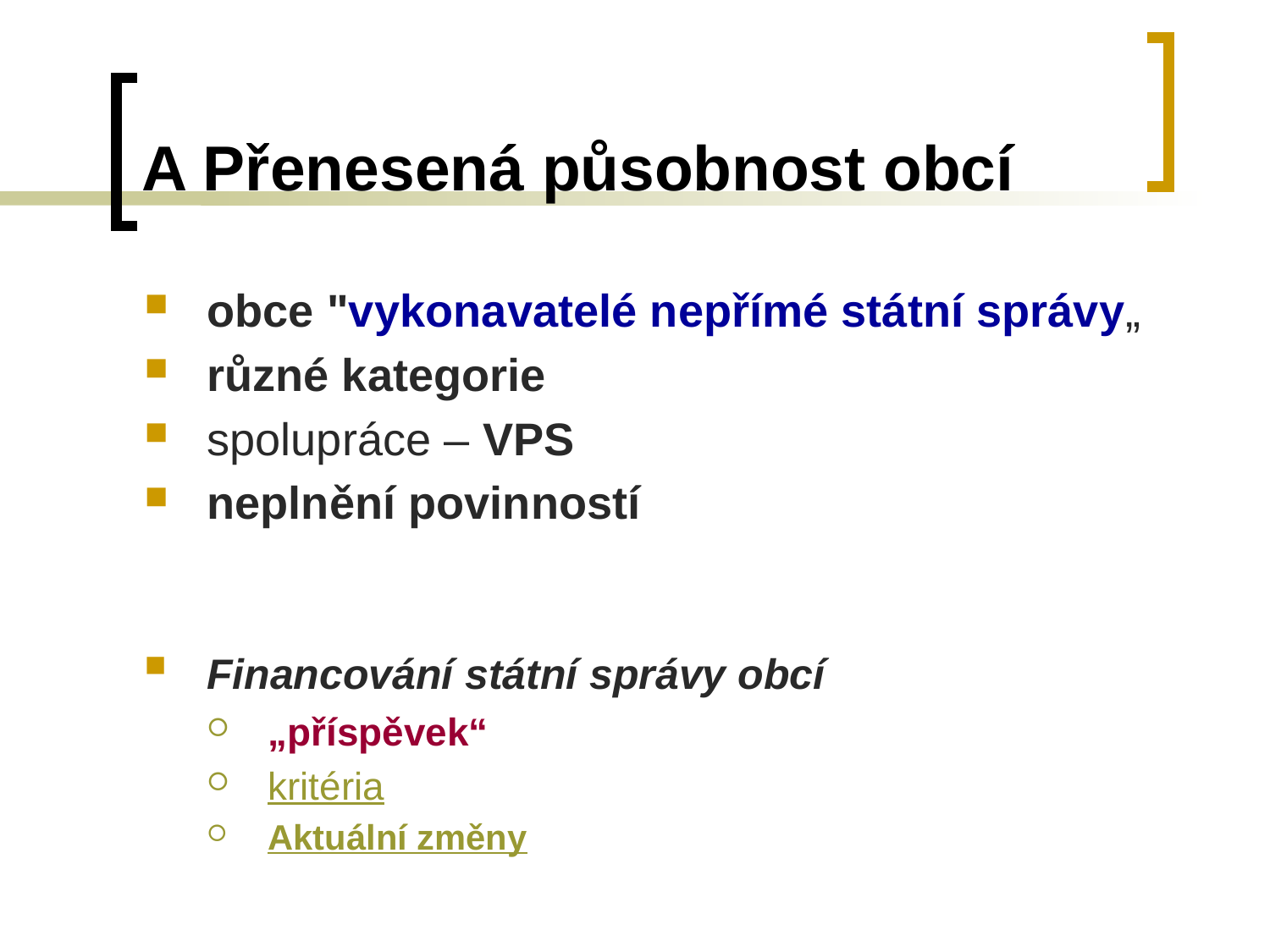

# A Přenesená působnost obcí
obce "vykonavatelé nepřímé státní správy„
různé kategorie
spolupráce – VPS
neplnění povinností
Financování státní správy obcí
„příspěvek“
kritéria
Aktuální změny